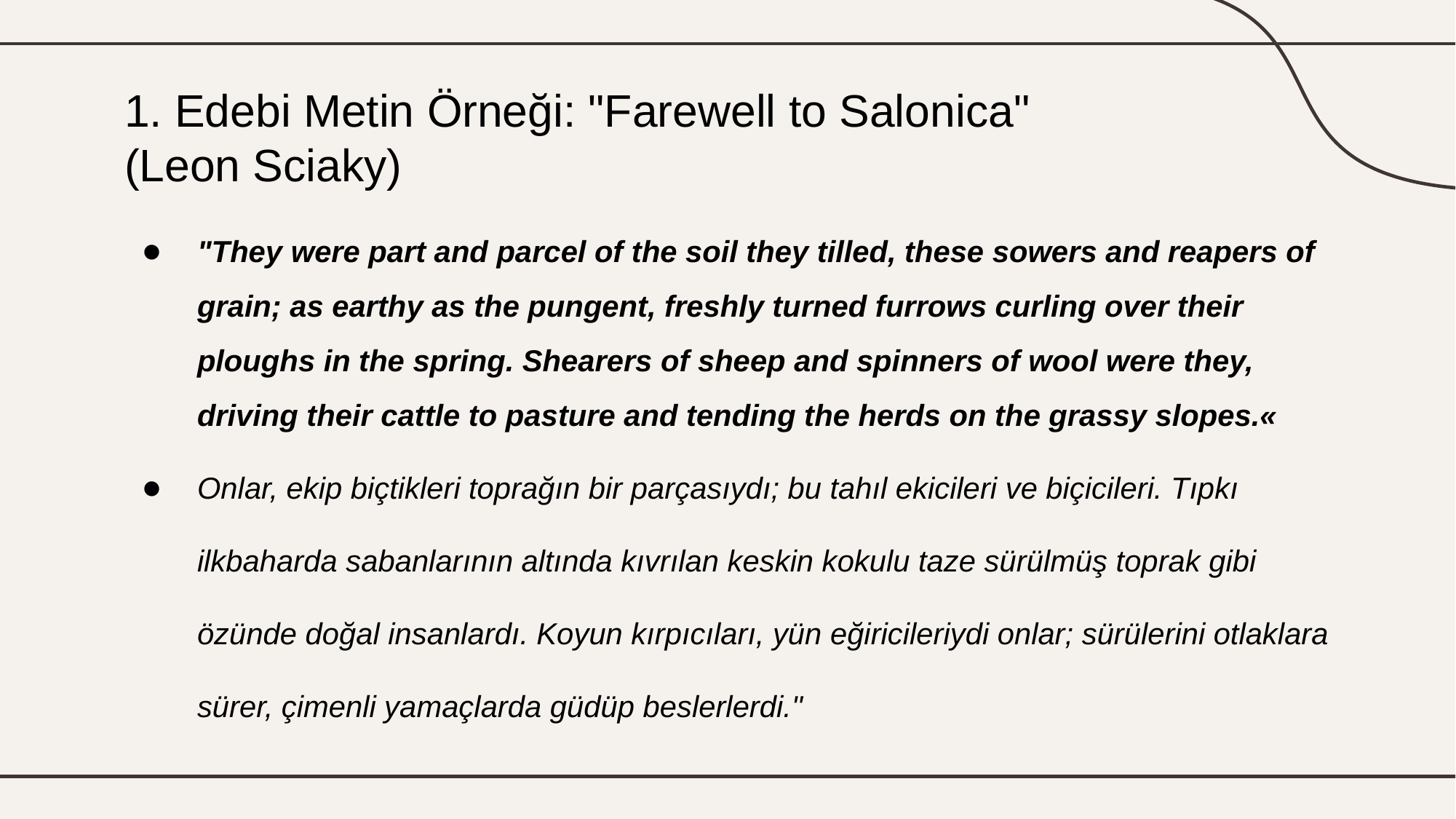

# 1. Edebi Metin Örneği: "Farewell to Salonica" (Leon Sciaky)
"They were part and parcel of the soil they tilled, these sowers and reapers of grain; as earthy as the pungent, freshly turned furrows curling over their ploughs in the spring. Shearers of sheep and spinners of wool were they, driving their cattle to pasture and tending the herds on the grassy slopes.«
Onlar, ekip biçtikleri toprağın bir parçasıydı; bu tahıl ekicileri ve biçicileri. Tıpkı ilkbaharda sabanlarının altında kıvrılan keskin kokulu taze sürülmüş toprak gibi özünde doğal insanlardı. Koyun kırpıcıları, yün eğiricileriydi onlar; sürülerini otlaklara sürer, çimenli yamaçlarda güdüp beslerlerdi."